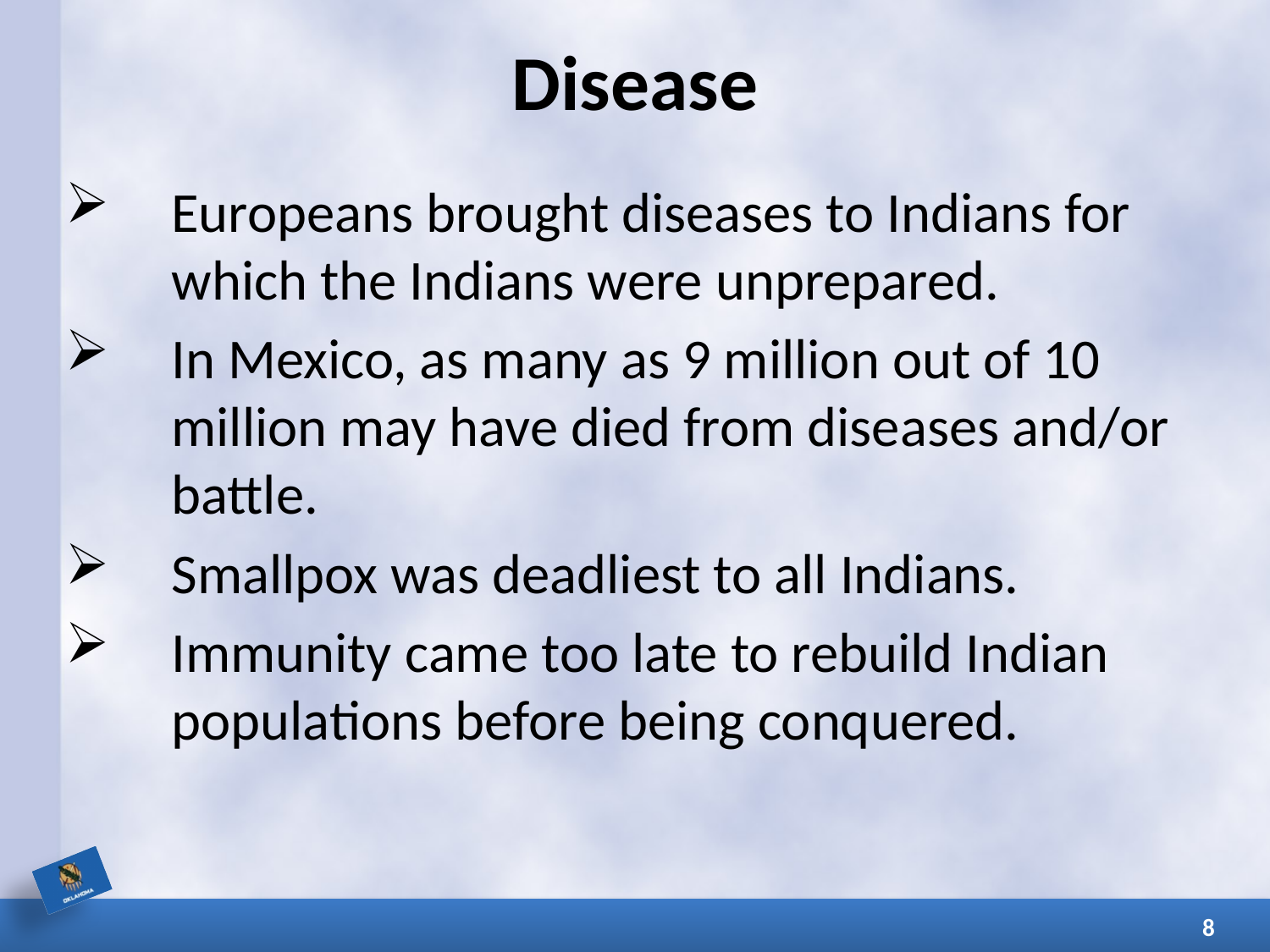

# Disease
Europeans brought diseases to Indians for which the Indians were unprepared.
In Mexico, as many as 9 million out of 10 million may have died from diseases and/or battle.
Smallpox was deadliest to all Indians.
Immunity came too late to rebuild Indian populations before being conquered.
8